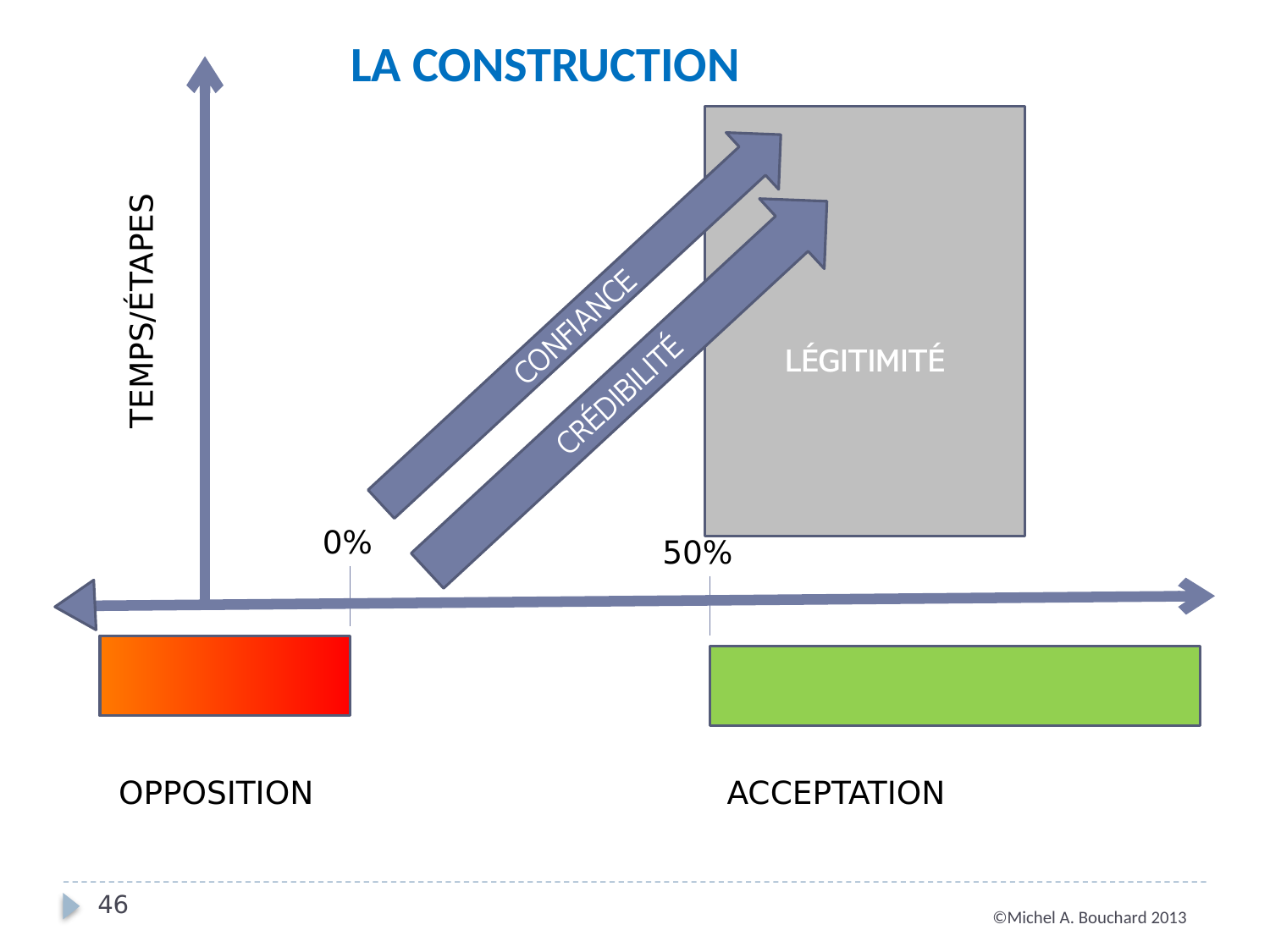

LA CONSTRUCTION

LÉGITIMITÉ
CONFIANCE
TEMPS/ÉTAPES
CRÉDIBILITÉ

0%
50%

OPPOSITION
ACCEPTATION

46
©Michel A. Bouchard 2013